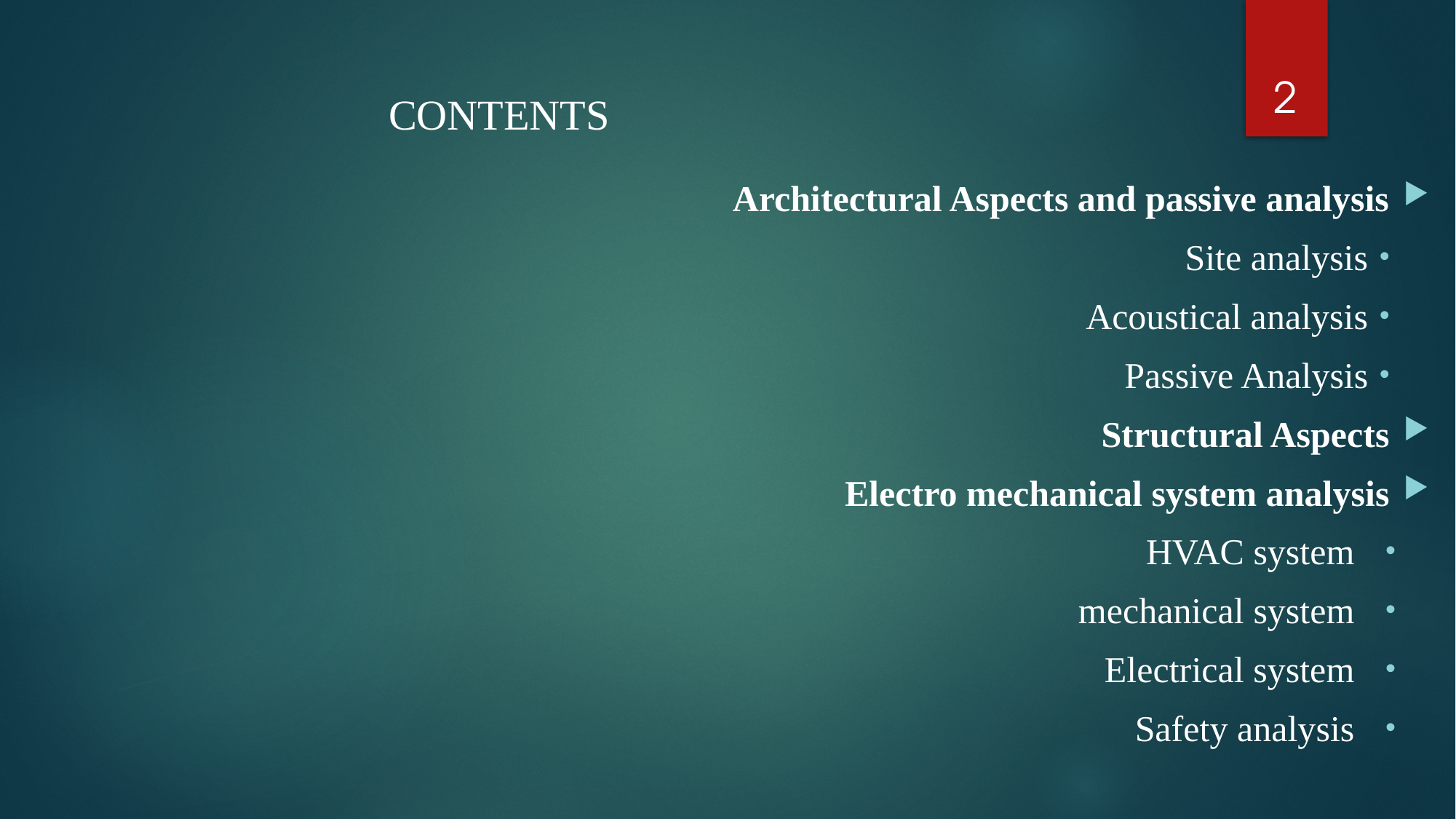

2
# Contents
Architectural Aspects and passive analysis
Site analysis
Acoustical analysis
Passive Analysis
Structural Aspects
Electro mechanical system analysis
HVAC system
mechanical system
Electrical system
Safety analysis